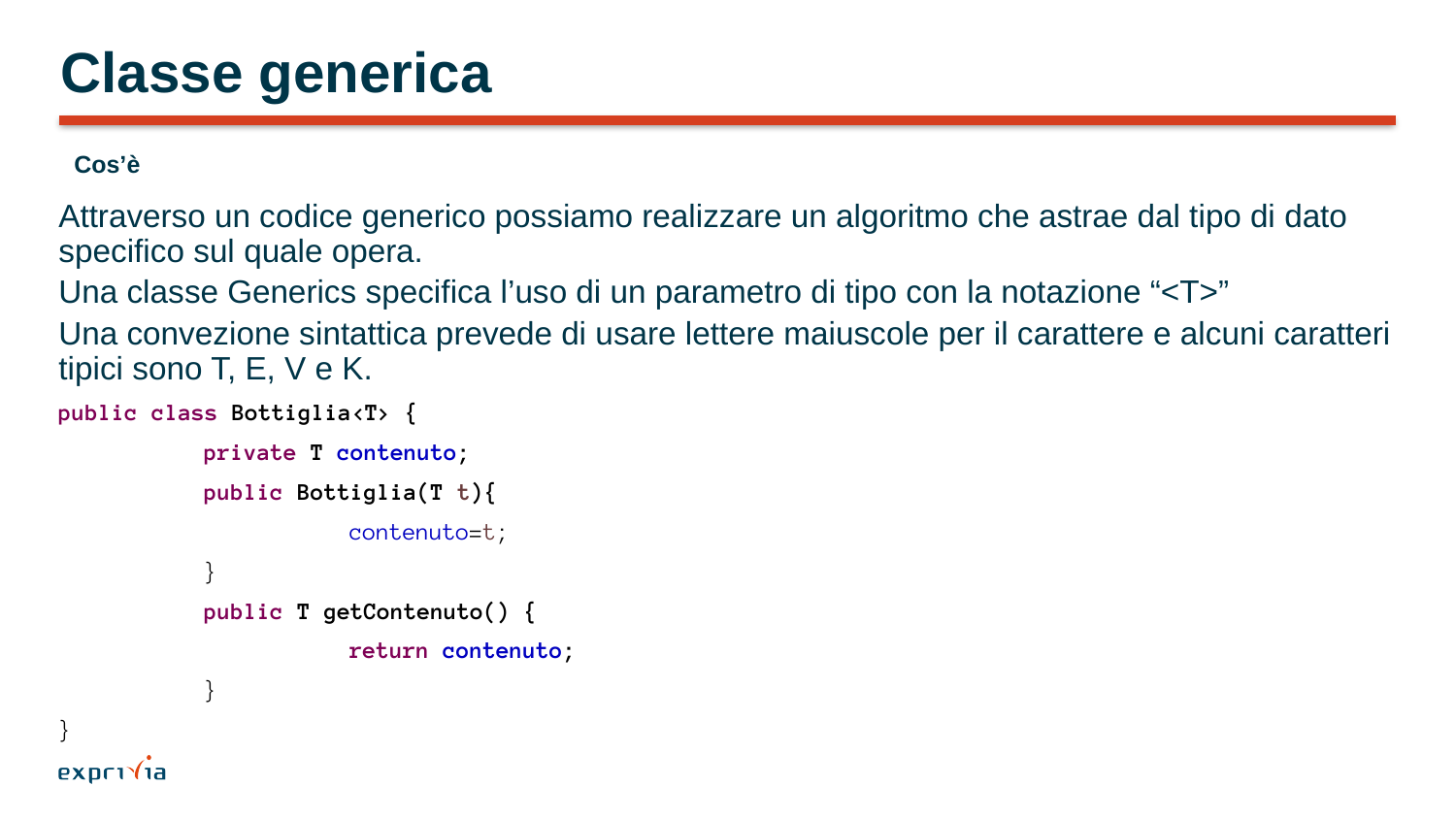

# Classe generica
Cos’è
Attraverso un codice generico possiamo realizzare un algoritmo che astrae dal tipo di dato specifico sul quale opera.
Una classe Generics specifica l’uso di un parametro di tipo con la notazione “<T>”
Una convezione sintattica prevede di usare lettere maiuscole per il carattere e alcuni caratteri tipici sono T, E, V e K.
public class Bottiglia<T> {
	private T contenuto;
	public Bottiglia(T t){
		contenuto=t;
	}
	public T getContenuto() {
		return contenuto;
	}
}